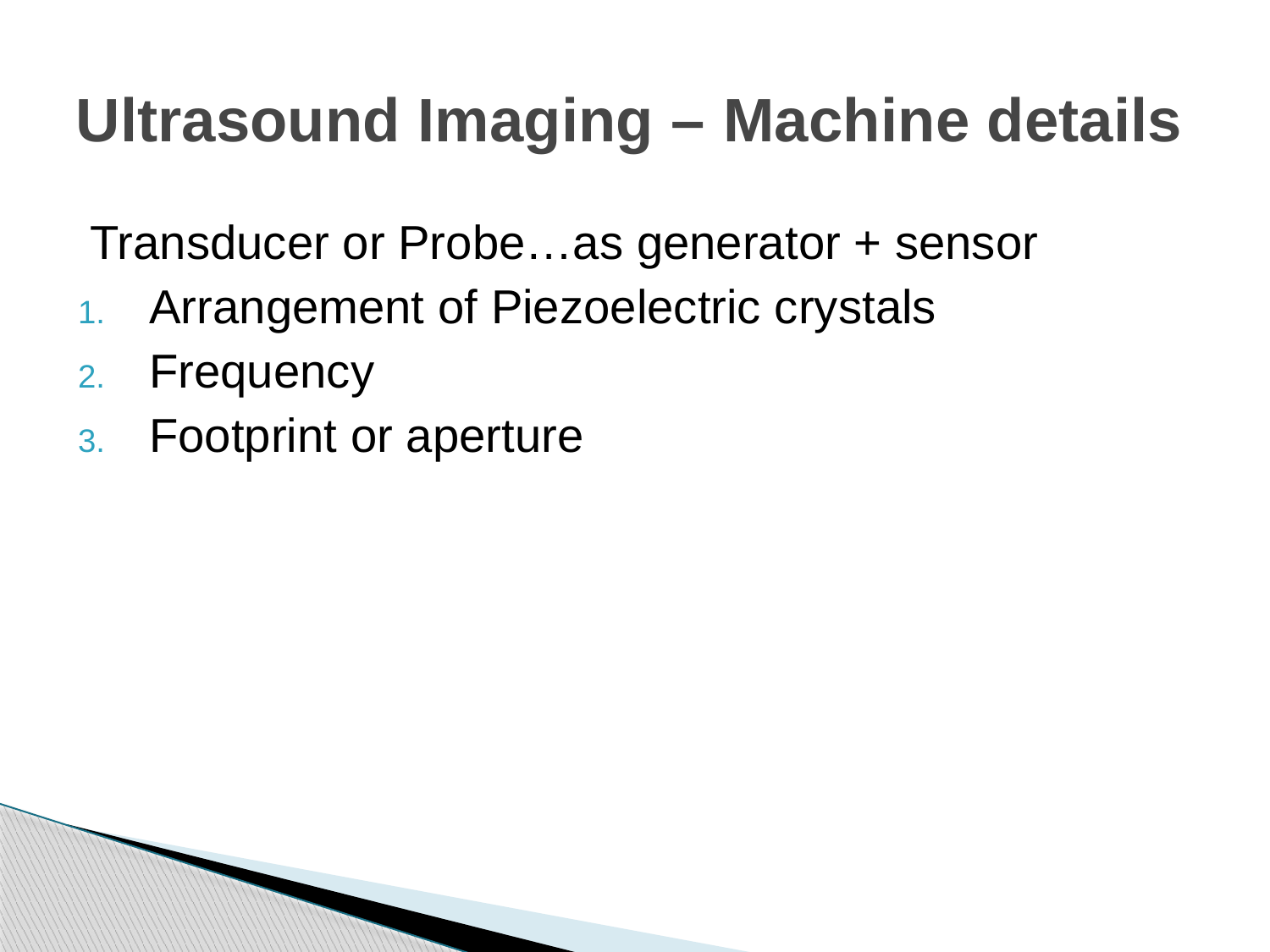

# Ultrasound Imaging – Machine details
Transducer or Probe…as generator + sensor
Arrangement of Piezoelectric crystals
Frequency
Footprint or aperture